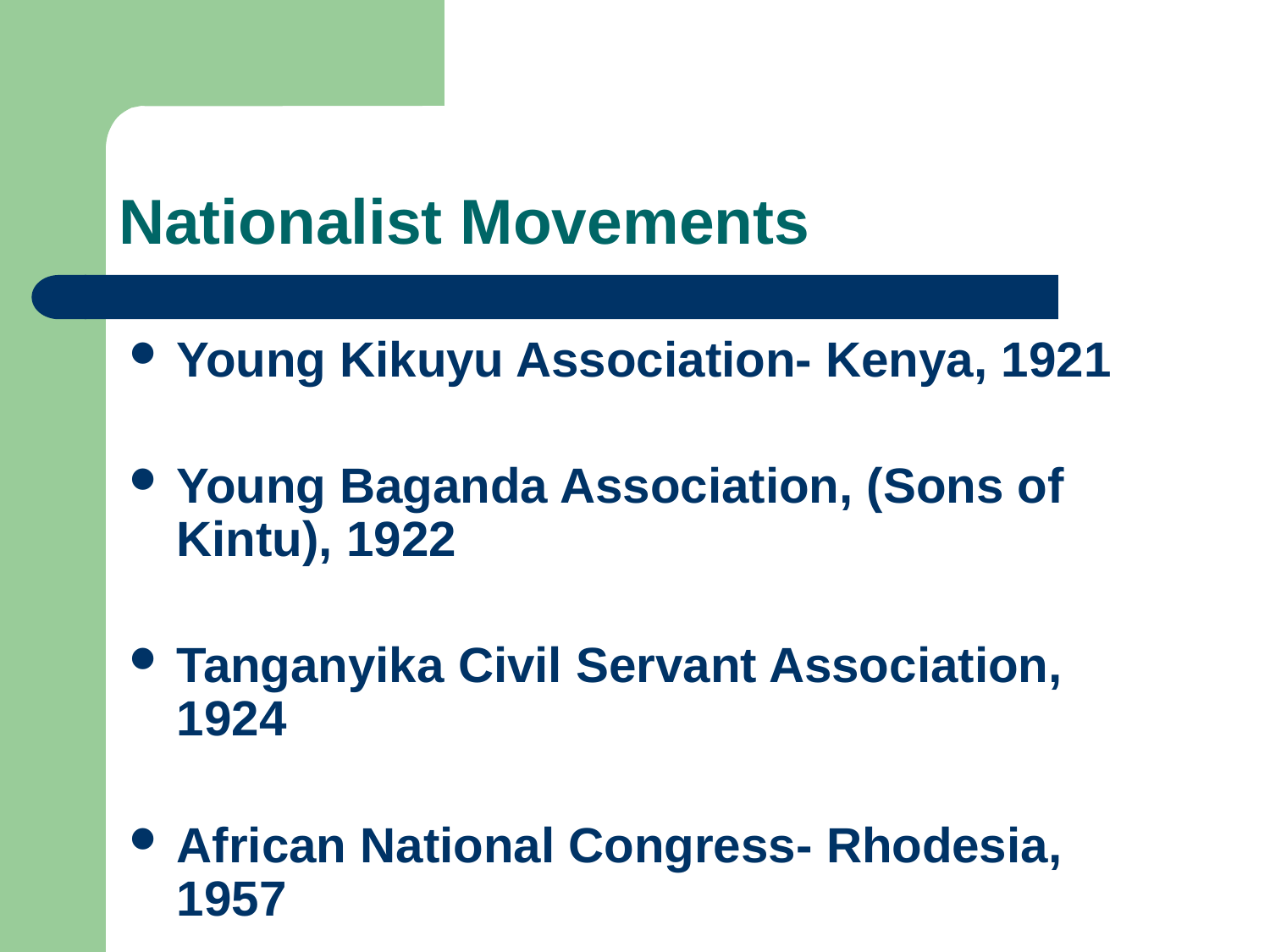

# Nationalist Movements
Young Kikuyu Association- Kenya, 1921

Young Baganda Association, (Sons of Kintu), 1922

Tanganyika Civil Servant Association, 1924

African National Congress- Rhodesia, 1957